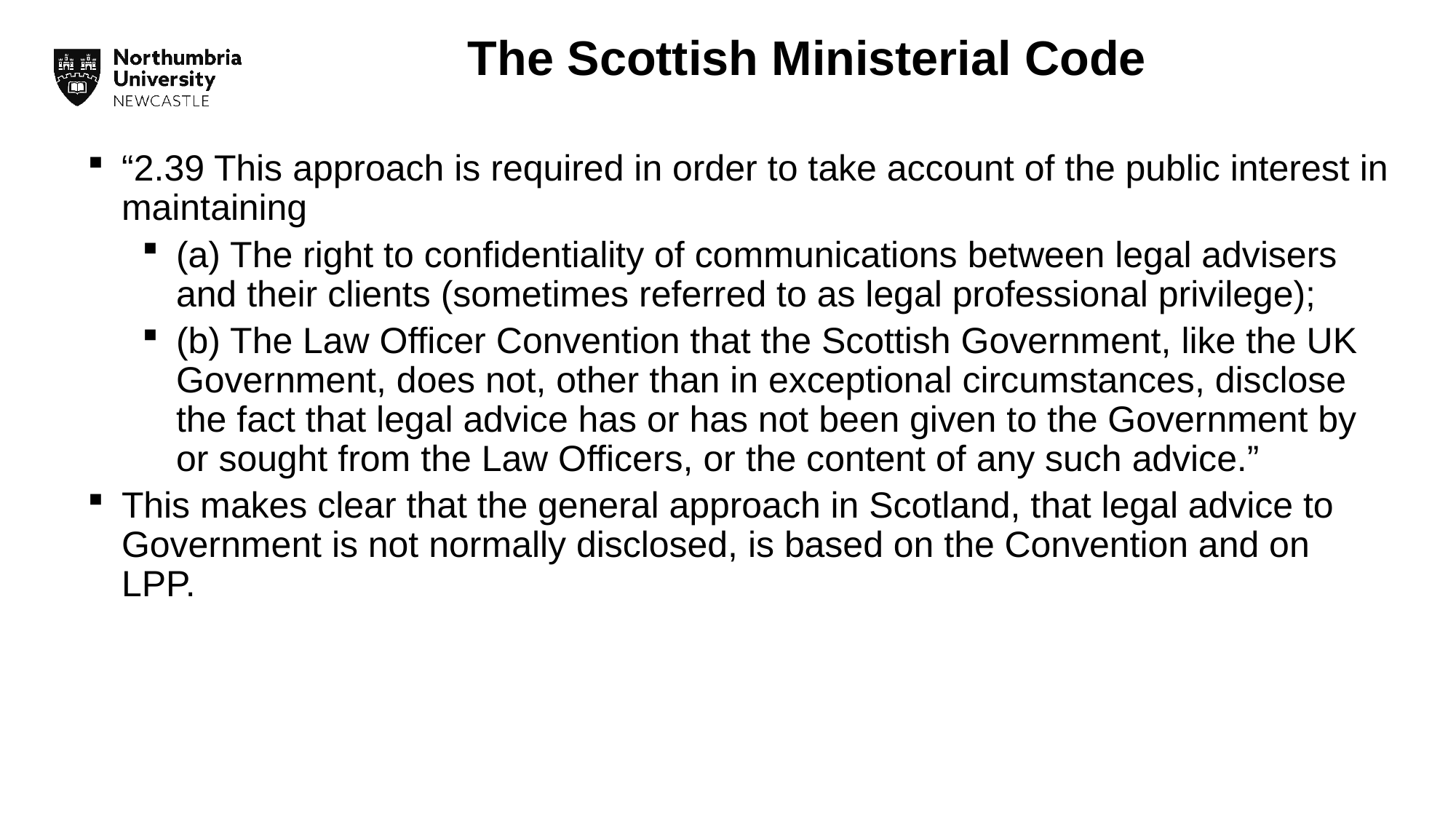

# The Scottish Ministerial Code

“2.39 This approach is required in order to take account of the public interest in maintaining
(a) The right to confidentiality of communications between legal advisers and their clients (sometimes referred to as legal professional privilege);
(b) The Law Officer Convention that the Scottish Government, like the UK Government, does not, other than in exceptional circumstances, disclose the fact that legal advice has or has not been given to the Government by or sought from the Law Officers, or the content of any such advice.”
This makes clear that the general approach in Scotland, that legal advice to Government is not normally disclosed, is based on the Convention and on LPP.